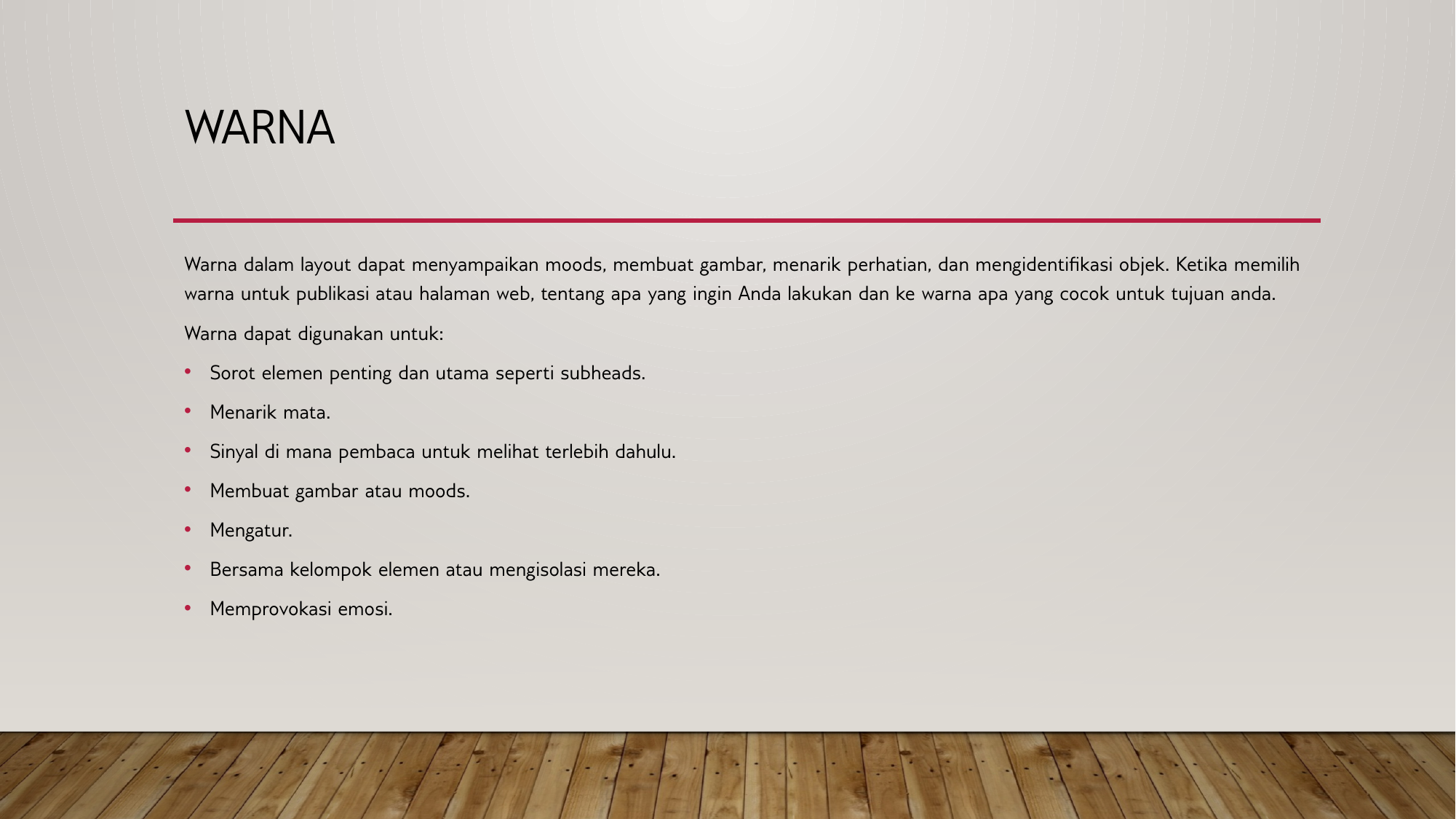

# warna
Warna dalam layout dapat menyampaikan moods, membuat gambar, menarik perhatian, dan mengidentifikasi objek. Ketika memilih warna untuk publikasi atau halaman web, tentang apa yang ingin Anda lakukan dan ke warna apa yang cocok untuk tujuan anda.
Warna dapat digunakan untuk:
Sorot elemen penting dan utama seperti subheads.
Menarik mata.
Sinyal di mana pembaca untuk melihat terlebih dahulu.
Membuat gambar atau moods.
Mengatur.
Bersama kelompok elemen atau mengisolasi mereka.
Memprovokasi emosi.